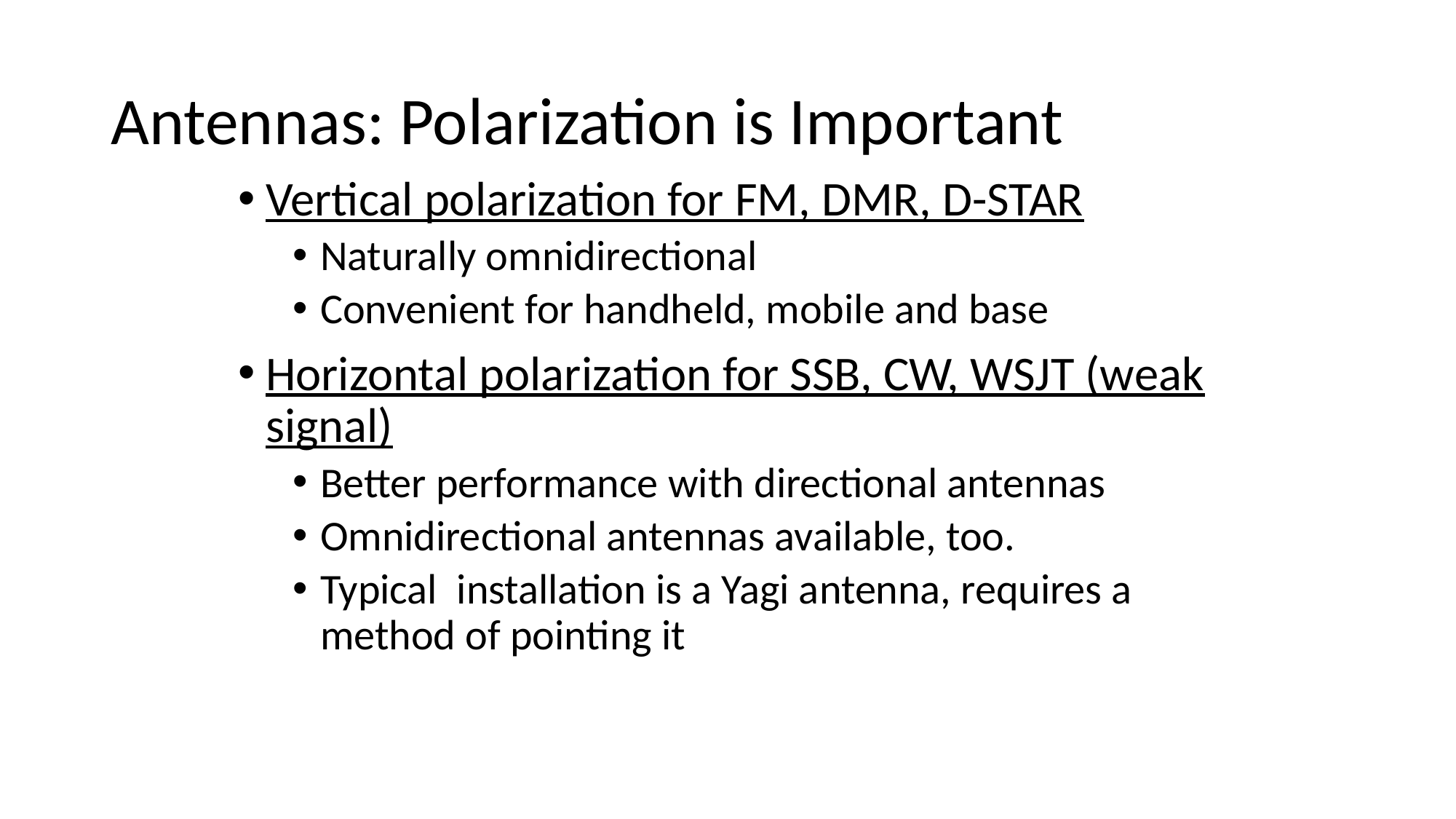

# Antennas: Polarization is Important
Vertical polarization for FM, DMR, D-STAR
Naturally omnidirectional
Convenient for handheld, mobile and base
Horizontal polarization for SSB, CW, WSJT (weak signal)
Better performance with directional antennas
Omnidirectional antennas available, too.
Typical  installation is a Yagi antenna, requires a method of pointing it